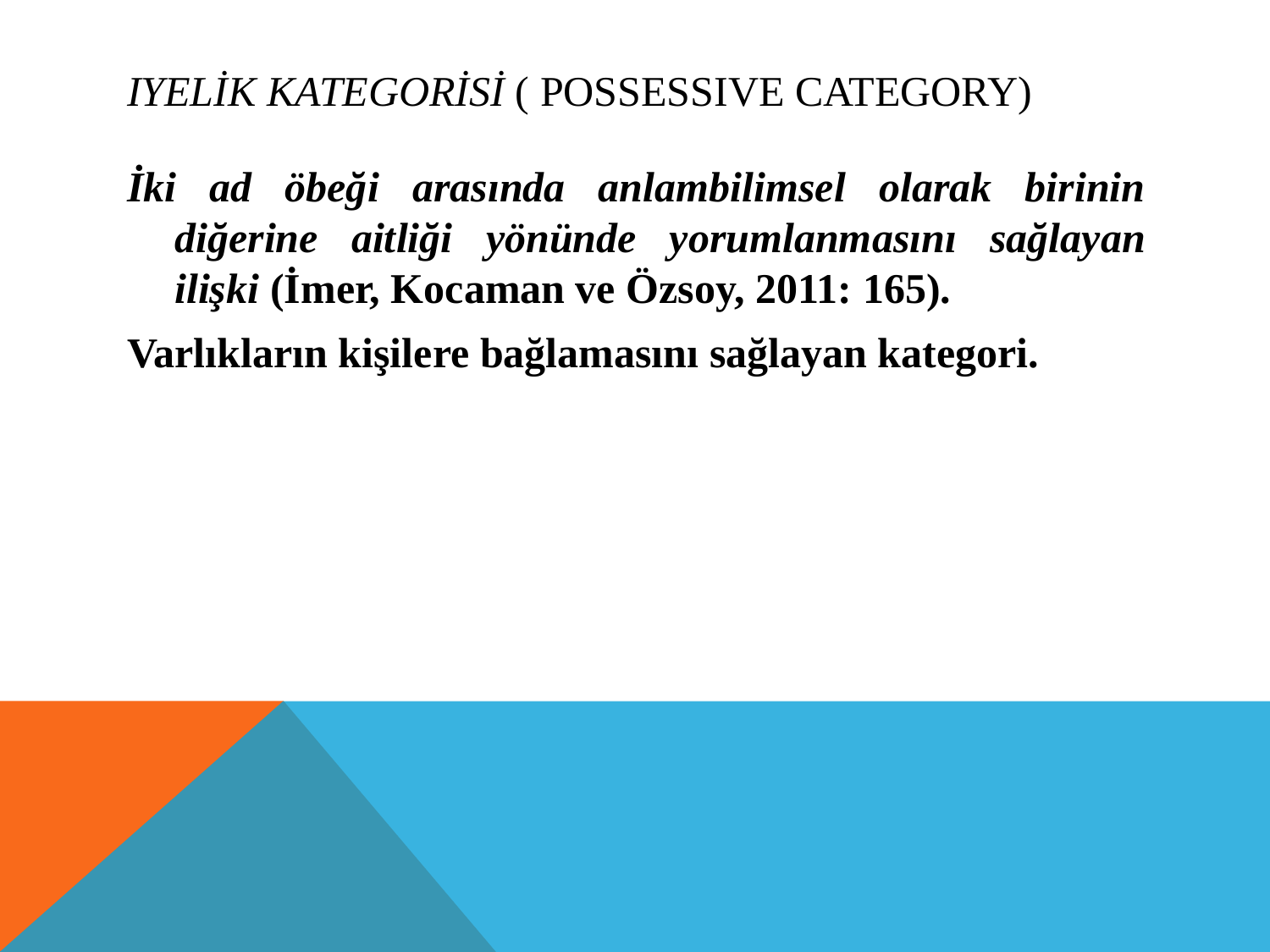

# Iyelik Kategorisi ( PossessIve Category)
İki ad öbeği arasında anlambilimsel olarak birinin diğerine aitliği yönünde yorumlanmasını sağlayan ilişki (İmer, Kocaman ve Özsoy, 2011: 165).
Varlıkların kişilere bağlamasını sağlayan kategori.